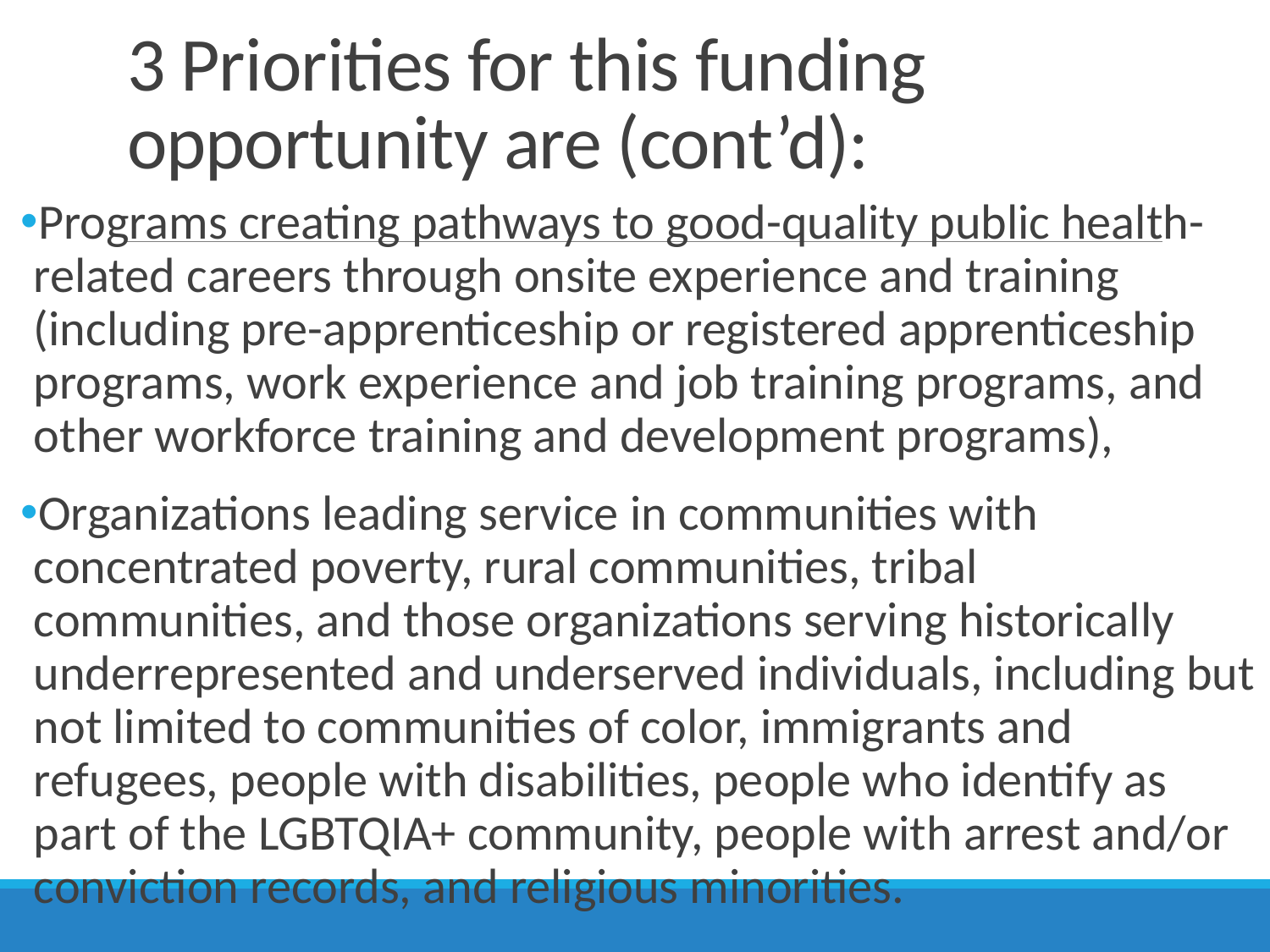

# 3 Priorities for this funding opportunity are (cont’d):
Programs creating pathways to good-quality public health-related careers through onsite experience and training (including pre-apprenticeship or registered apprenticeship programs, work experience and job training programs, and other workforce training and development programs),
Organizations leading service in communities with concentrated poverty, rural communities, tribal communities, and those organizations serving historically underrepresented and underserved individuals, including but not limited to communities of color, immigrants and refugees, people with disabilities, people who identify as part of the LGBTQIA+ community, people with arrest and/or conviction records, and religious minorities.